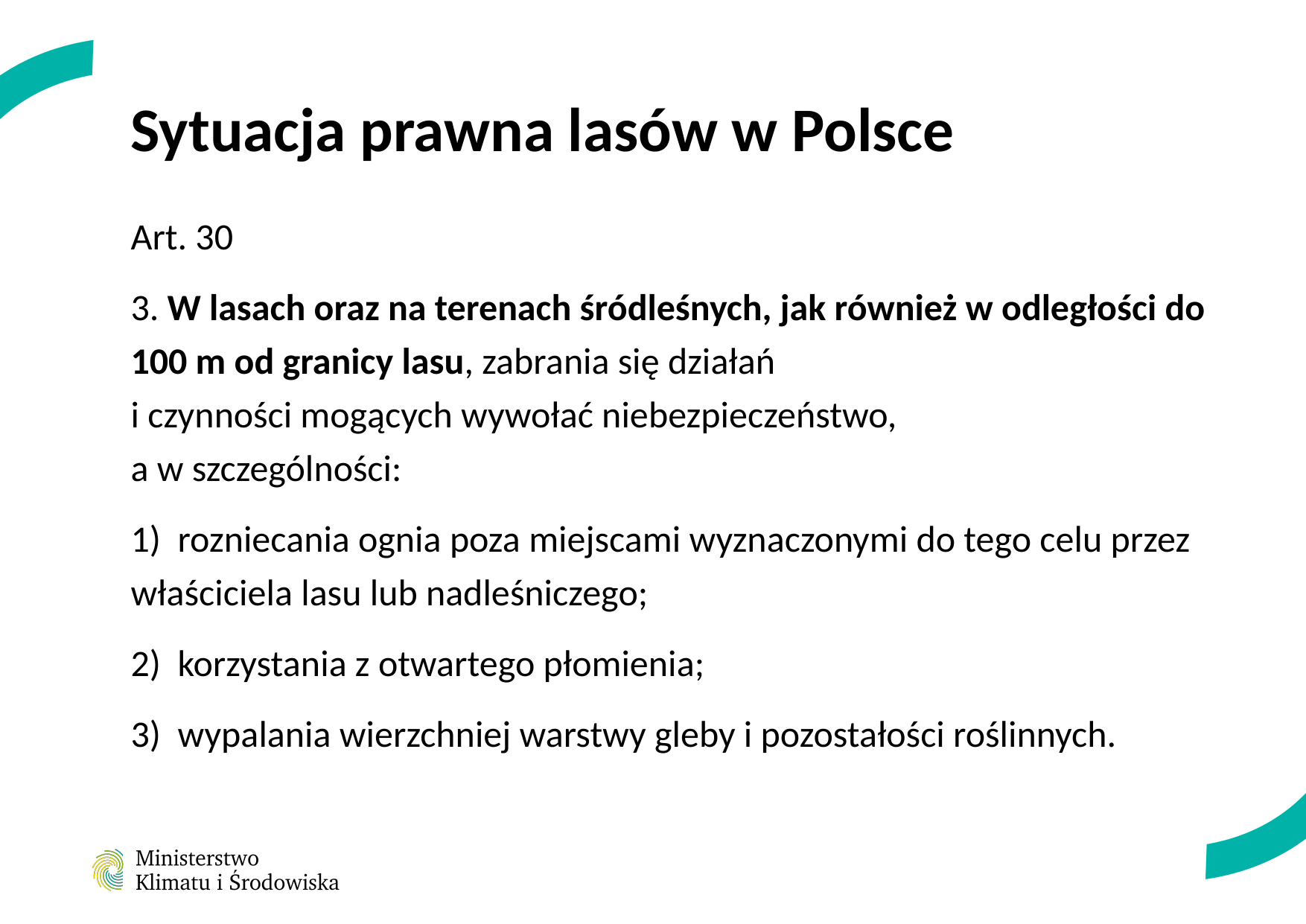

# Sytuacja prawna lasów w Polsce
Art. 30
3. W lasach oraz na terenach śródleśnych, jak również w odległości do 100 m od granicy lasu, zabrania się działań
i czynności mogących wywołać niebezpieczeństwo,
a w szczególności:
1)  rozniecania ognia poza miejscami wyznaczonymi do tego celu przez właściciela lasu lub nadleśniczego;
2)  korzystania z otwartego płomienia;
3)  wypalania wierzchniej warstwy gleby i pozostałości roślinnych.